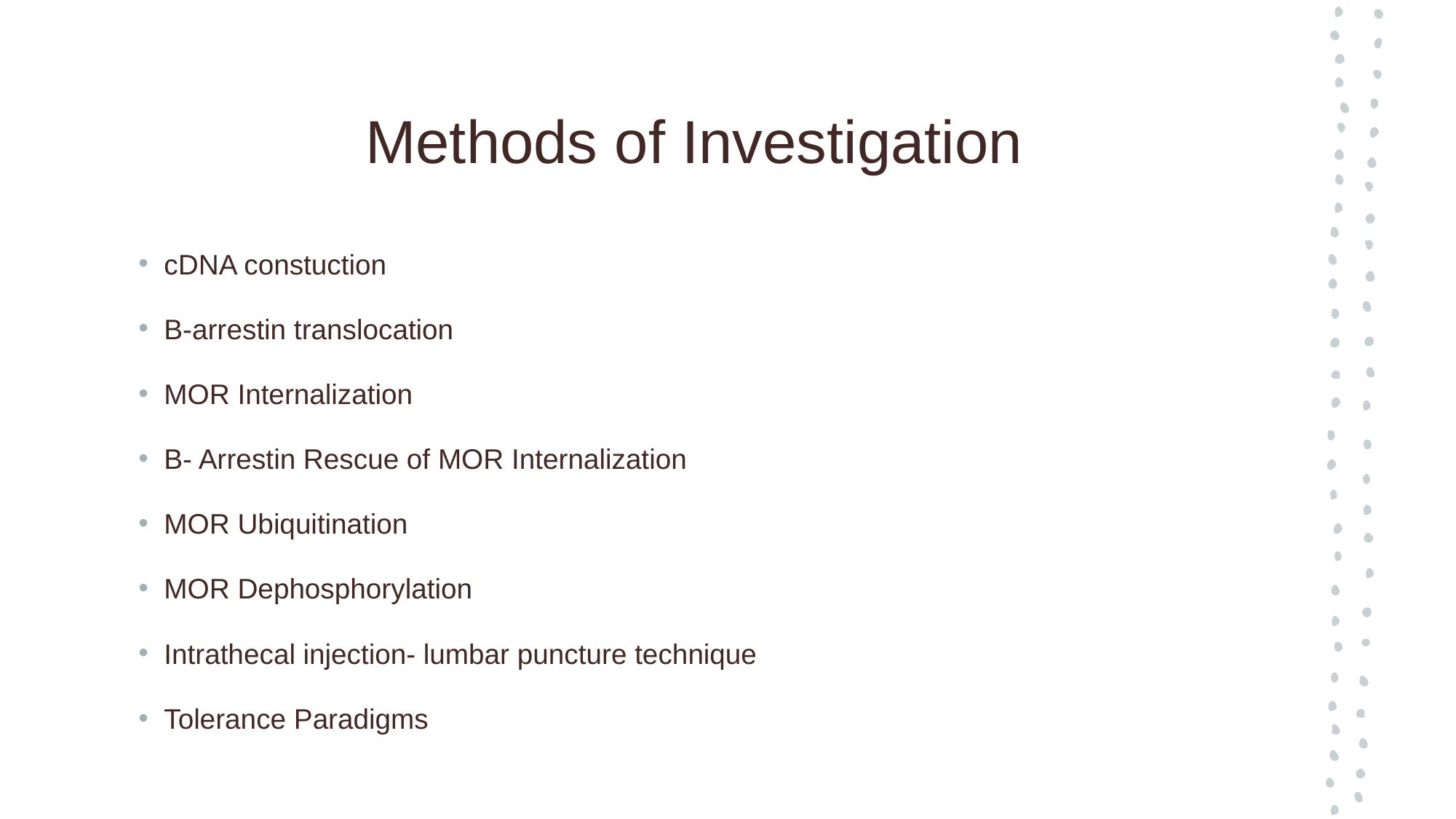

# Methods of Investigation
cDNA constuction
B-arrestin translocation
MOR Internalization
B- Arrestin Rescue of MOR Internalization
MOR Ubiquitination
MOR Dephosphorylation
Intrathecal injection- lumbar puncture technique
Tolerance Paradigms